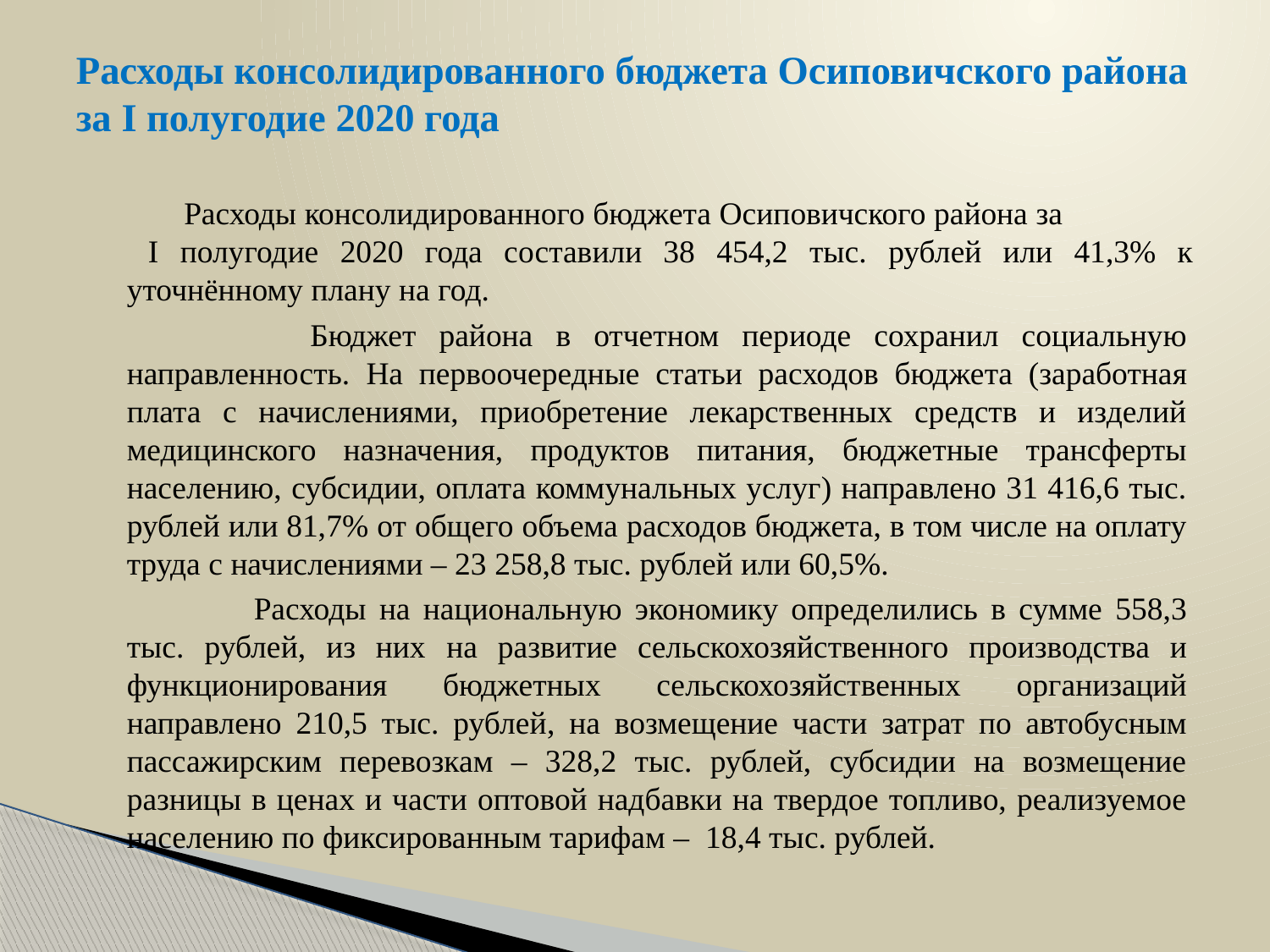

# Расходы консолидированного бюджета Осиповичского района за I полугодие 2020 года

        Расходы консолидированного бюджета Осиповичского района за                  I полугодие 2020 года составили 38 454,2 тыс. рублей или 41,3% к уточнённому плану на год.
        Бюджет района в отчетном периоде сохранил социальную направленность. На первоочередные статьи расходов бюджета (заработная плата с начислениями, приобретение лекарственных средств и изделий медицинского назначения, продуктов питания, бюджетные трансферты населению, субсидии, оплата коммунальных услуг) направлено 31 416,6 тыс. рублей или 81,7% от общего объема расходов бюджета, в том числе на оплату труда с начислениями – 23 258,8 тыс. рублей или 60,5%.
	Расходы на национальную экономику определились в сумме 558,3 тыс. рублей, из них на развитие сельскохозяйственного производства и функционирования бюджетных сельскохозяйственных организаций направлено 210,5 тыс. рублей, на возмещение части затрат по автобусным пассажирским перевозкам – 328,2 тыс. рублей, субсидии на возмещение разницы в ценах и части оптовой надбавки на твердое топливо, реализуемое населению по фиксированным тарифам –  18,4 тыс. рублей.